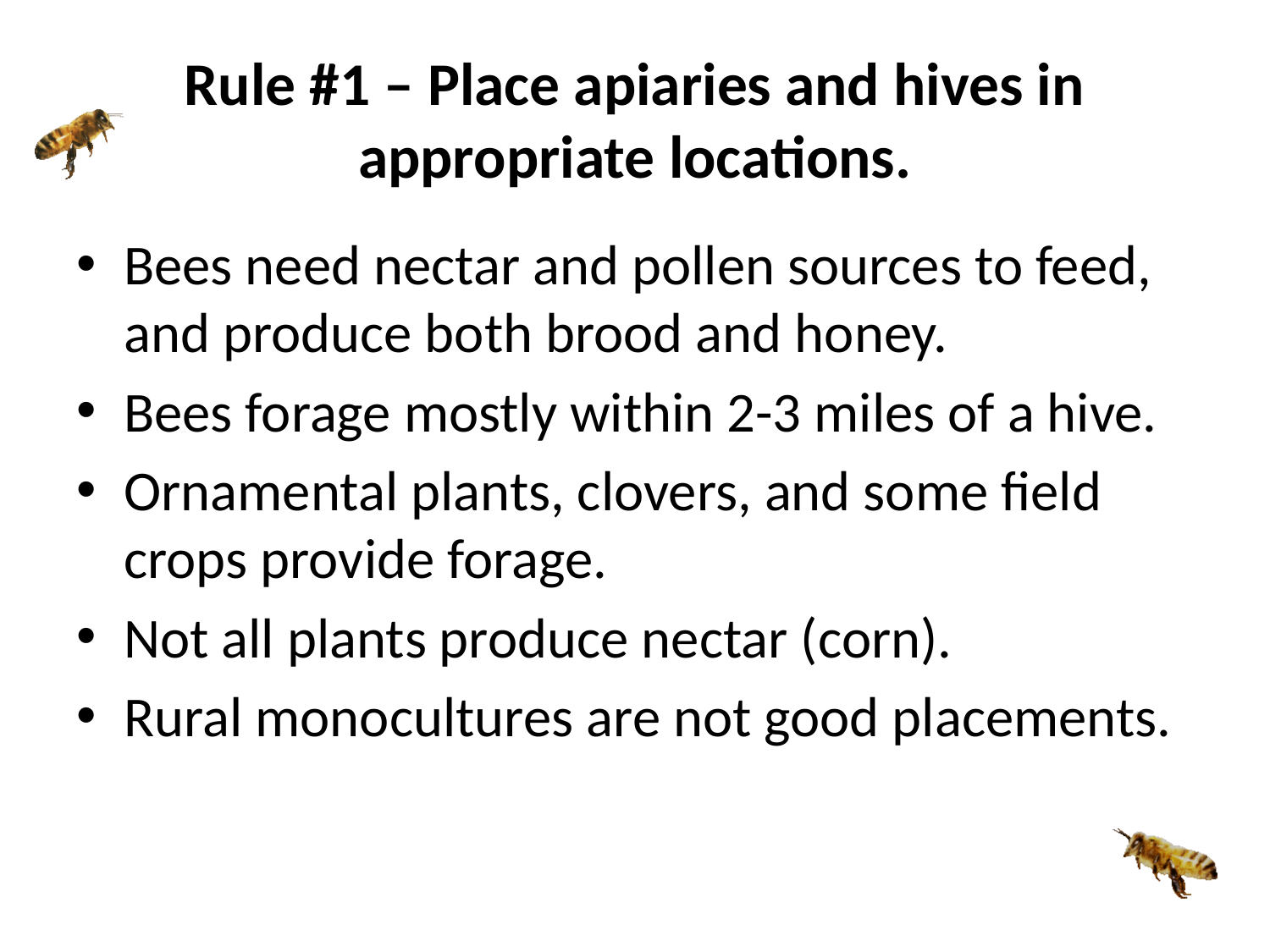

# Rule #1 – Place apiaries and hives in appropriate locations.
Bees need nectar and pollen sources to feed, and produce both brood and honey.
Bees forage mostly within 2-3 miles of a hive.
Ornamental plants, clovers, and some field crops provide forage.
Not all plants produce nectar (corn).
Rural monocultures are not good placements.